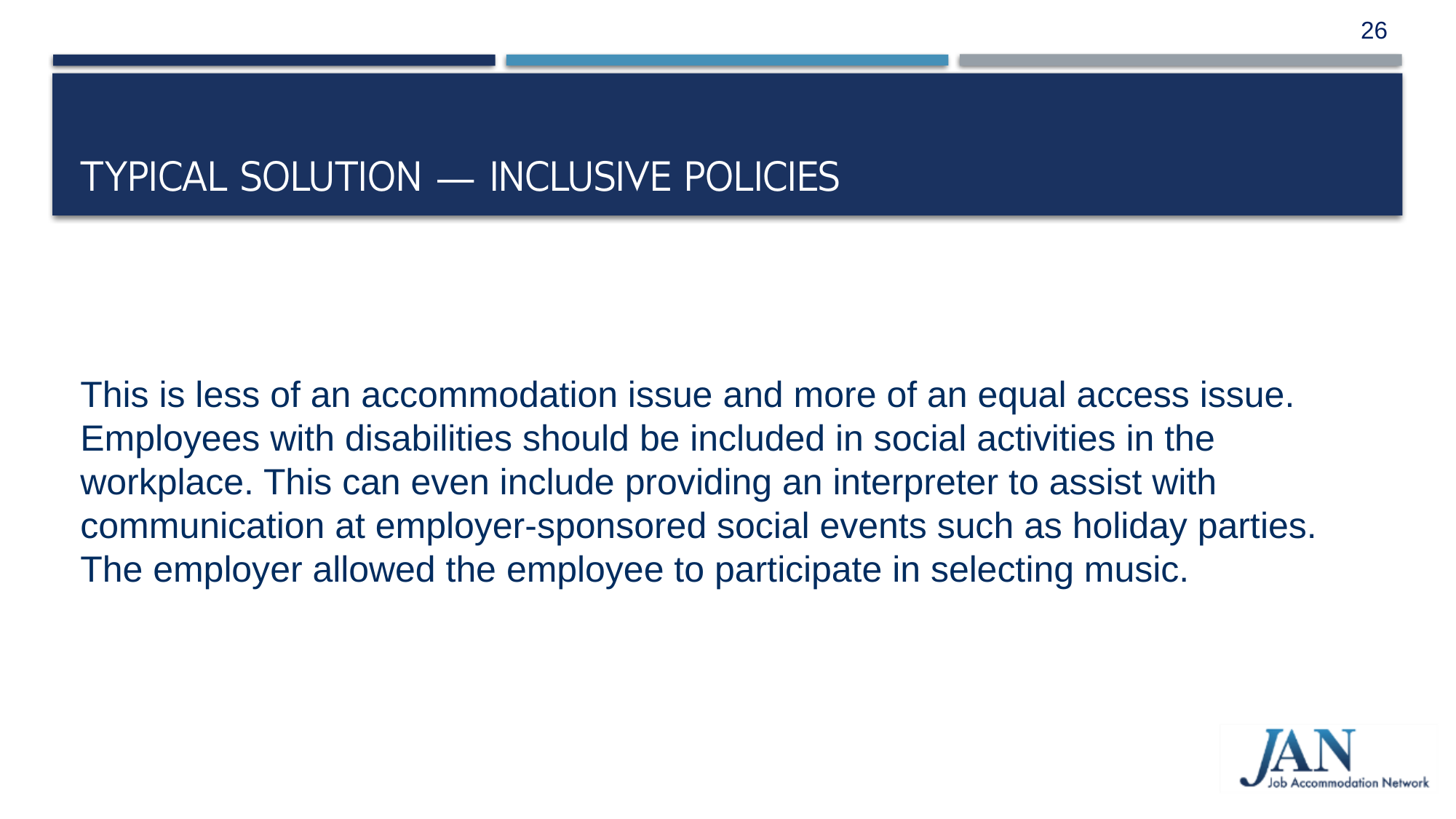

26
# Typical Solution — Inclusive Policies
This is less of an accommodation issue and more of an equal access issue. Employees with disabilities should be included in social activities in the workplace. This can even include providing an interpreter to assist with communication at employer-sponsored social events such as holiday parties. The employer allowed the employee to participate in selecting music.